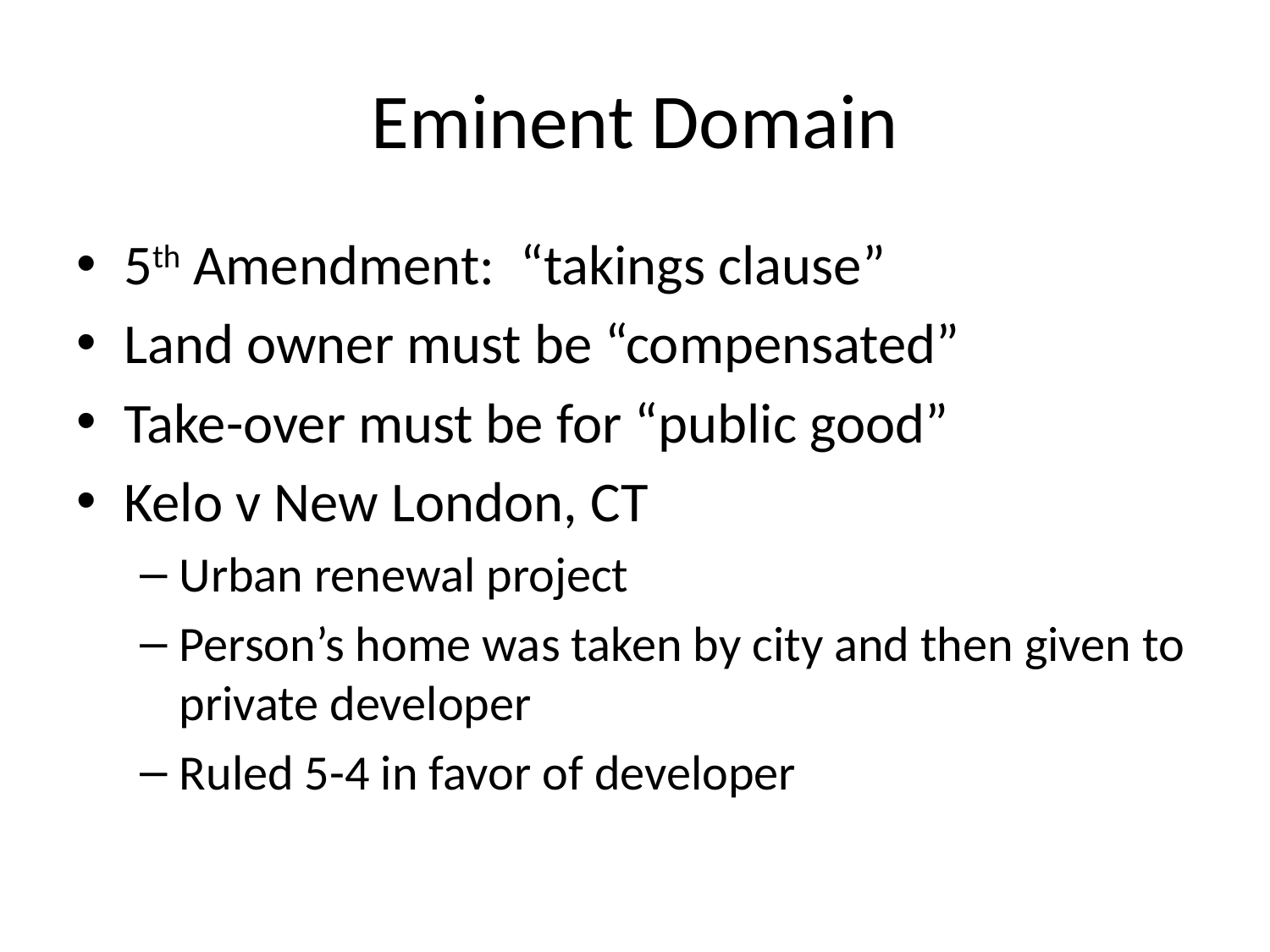

# Eminent Domain
5th Amendment:  “takings clause”
Land owner must be “compensated”
Take-over must be for “public good”
Kelo v New London, CT
Urban renewal project
Person’s home was taken by city and then given to private developer
Ruled 5-4 in favor of developer